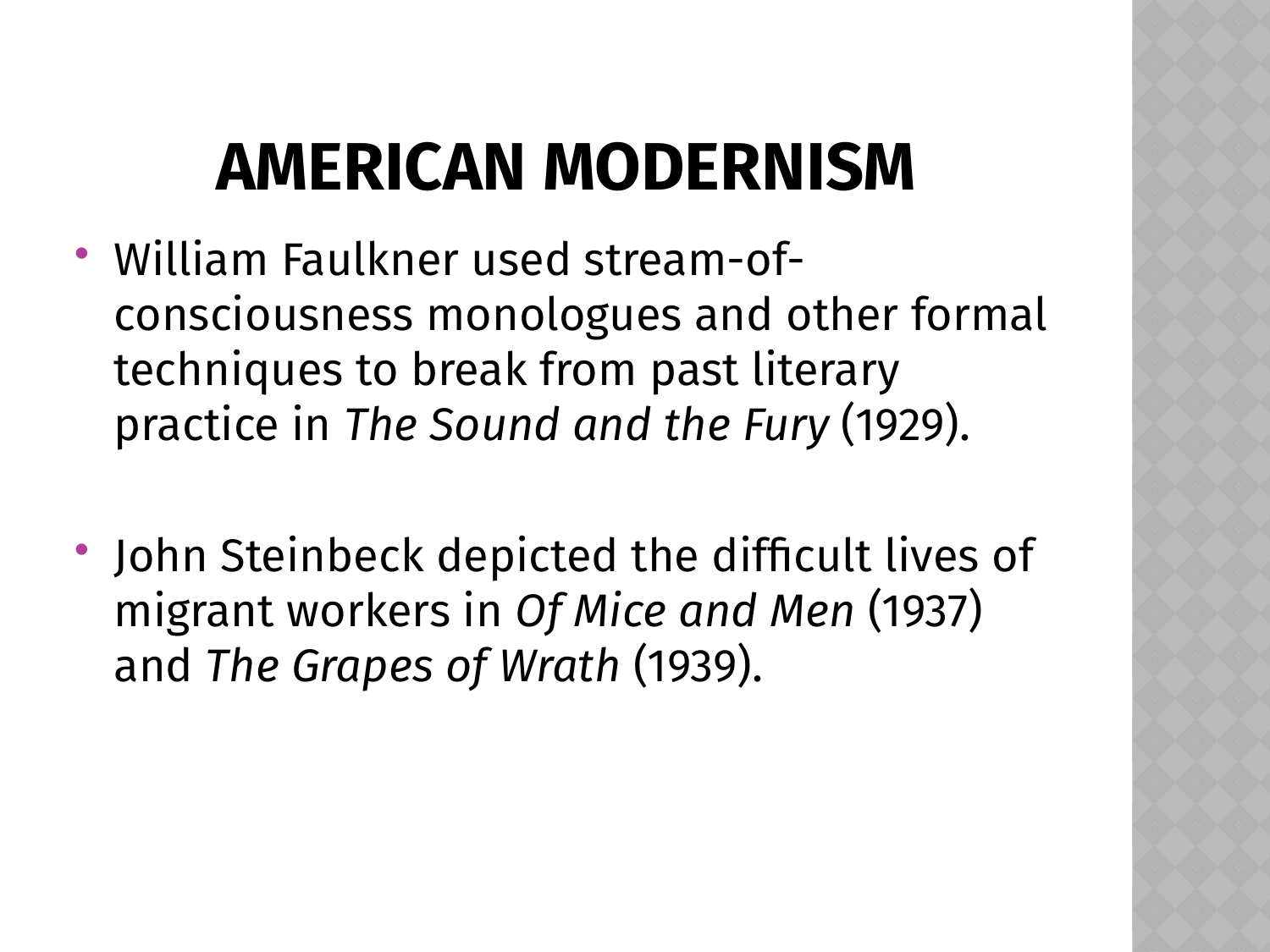

# American modernism
William Faulkner used stream-of-consciousness monologues and other formal techniques to break from past literary practice in The Sound and the Fury (1929).

John Steinbeck depicted the difficult lives of migrant workers in Of Mice and Men (1937) and The Grapes of Wrath (1939).